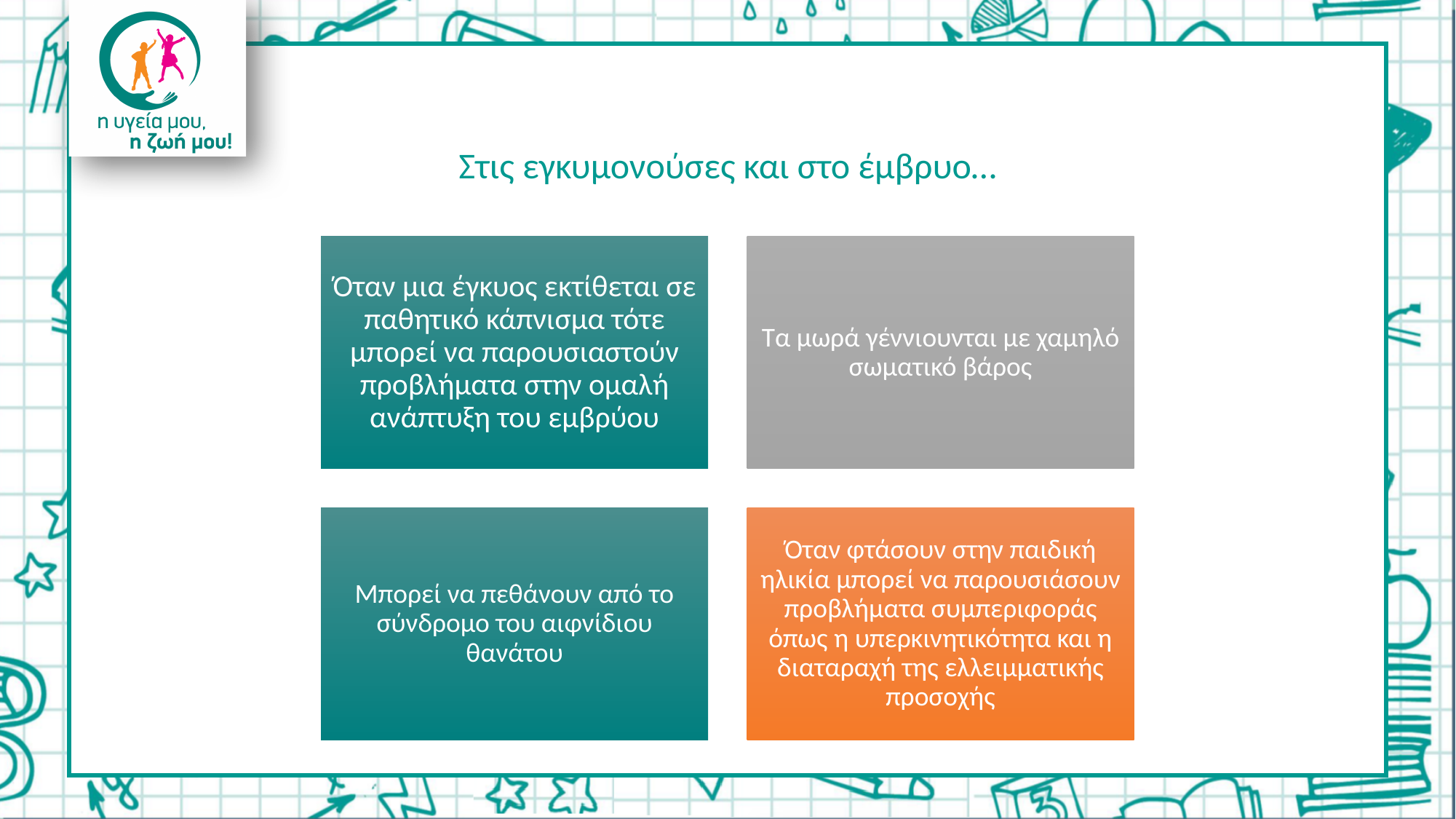

# Στις εγκυμονούσες και στο έμβρυο…
Όταν μια έγκυος εκτίθεται σε παθητικό κάπνισμα τότε μπορεί να παρουσιαστούν προβλήματα στην ομαλή ανάπτυξη του εμβρύου
Τα μωρά γέννιουνται με χαμηλό σωματικό βάρος
Μπορεί να πεθάνουν από το σύνδρομο του αιφνίδιου θανάτου
Όταν φτάσουν στην παιδική ηλικία μπορεί να παρουσιάσουν προβλήματα συμπεριφοράς όπως η υπερκινητικότητα και η διαταραχή της ελλειμματικής προσοχής